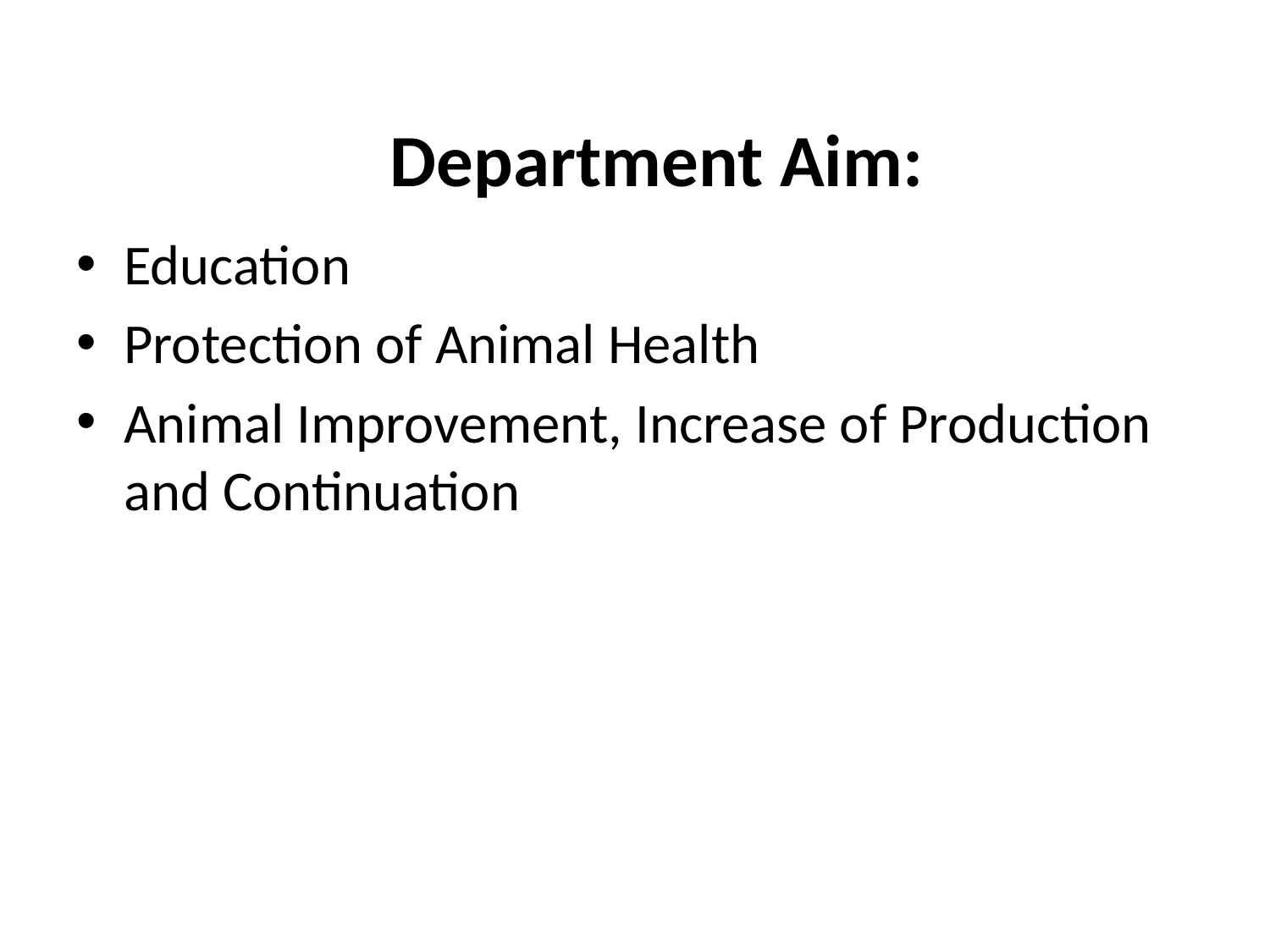

# Department Aim:
Education
Protection of Animal Health
Animal Improvement, Increase of Production and Continuation